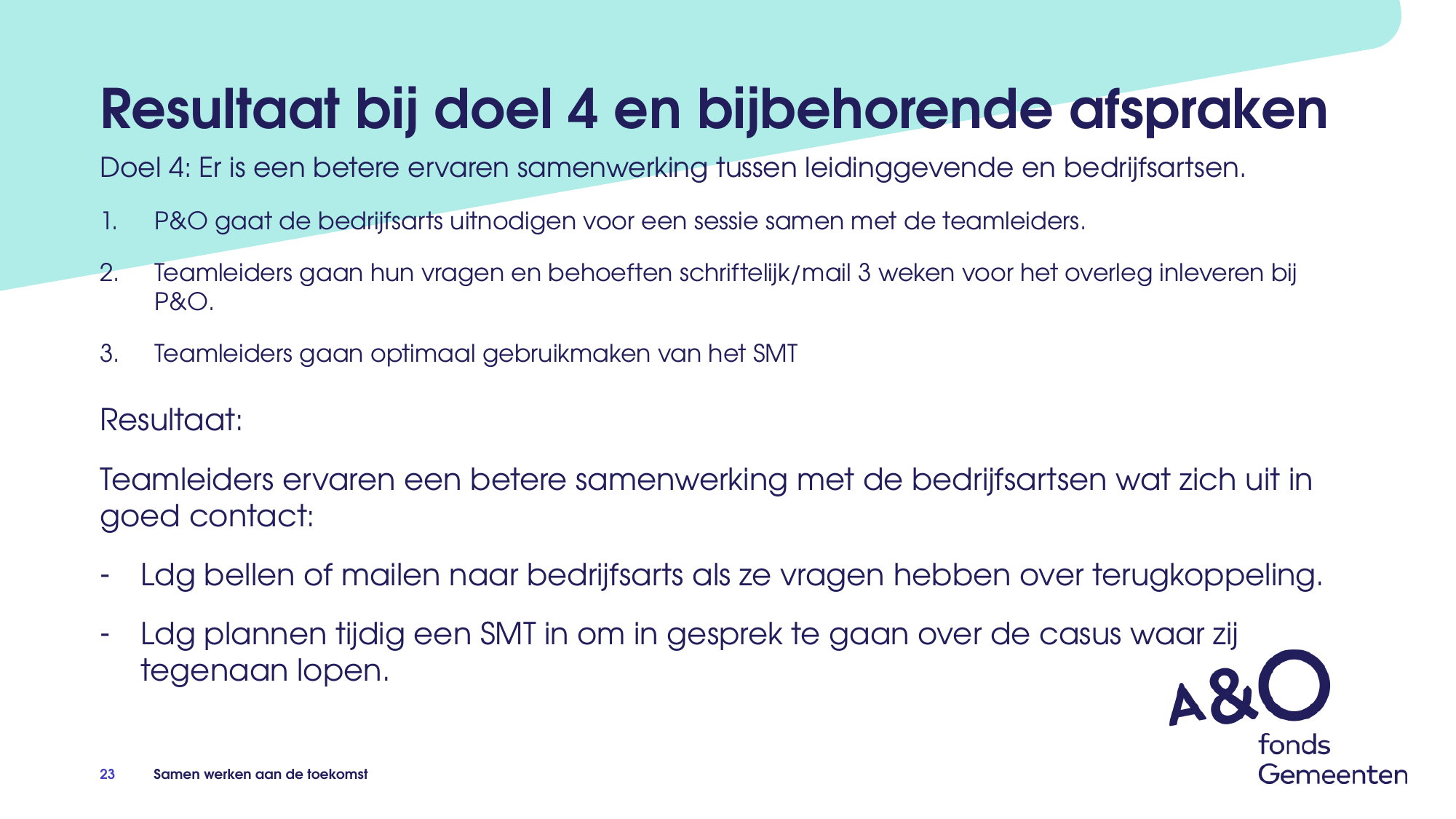

# Resultaat bij doel 4 en bijbehorende afspraken
Doel 4: Er is een betere ervaren samenwerking tussen leidinggevende en bedrijfsartsen.
P&O gaat de bedrijfsarts uitnodigen voor een sessie samen met de teamleiders.
Teamleiders gaan hun vragen en behoeften schriftelijk/mail 3 weken voor het overleg inleveren bij P&O.
Teamleiders gaan optimaal gebruikmaken van het SMT
Resultaat:
Teamleiders ervaren een betere samenwerking met de bedrijfsartsen wat zich uit in goed contact:
Ldg bellen of mailen naar bedrijfsarts als ze vragen hebben over terugkoppeling.
Ldg plannen tijdig een SMT in om in gesprek te gaan over de casus waar zij tegenaan lopen.

23